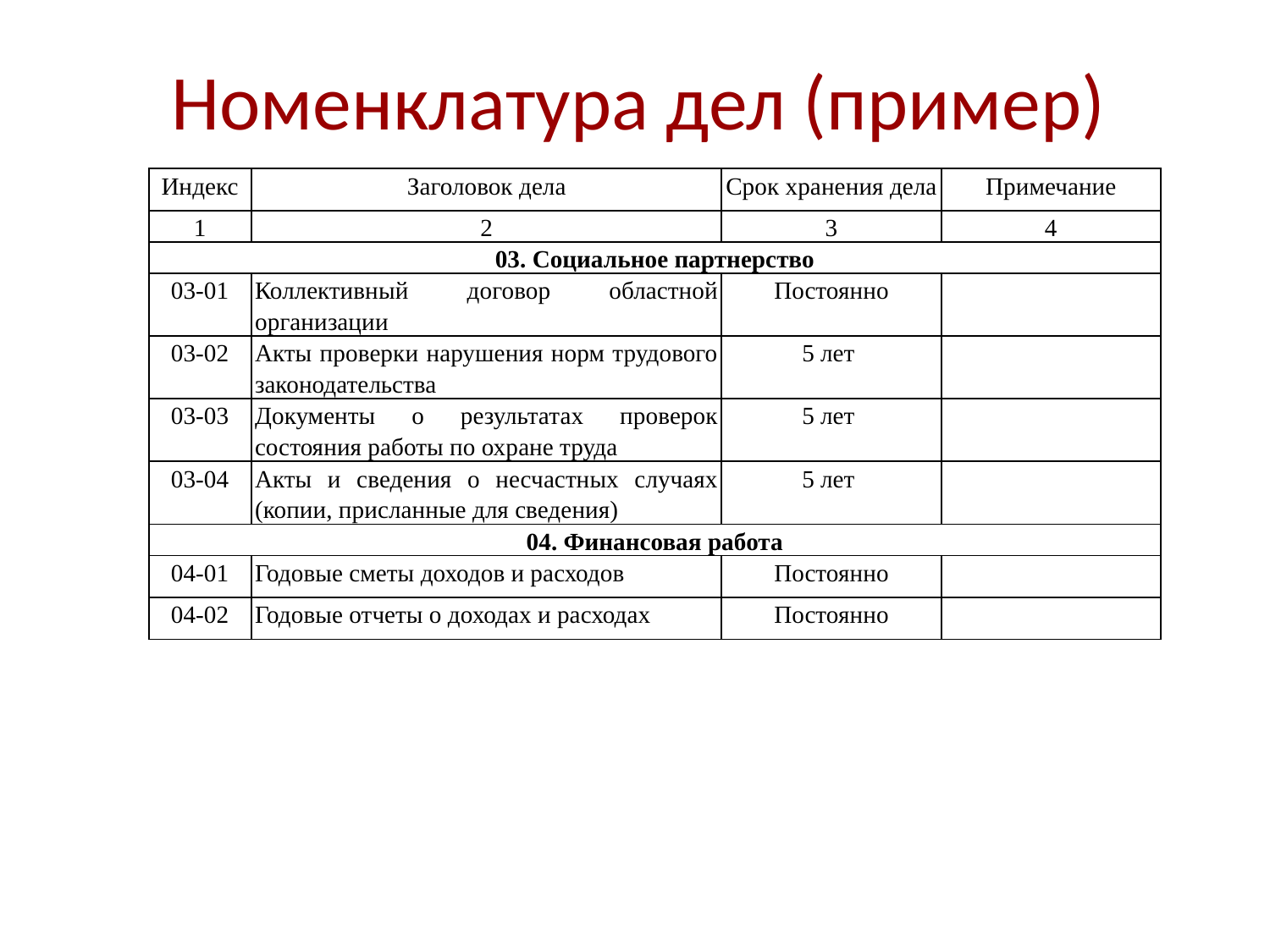

# Номенклатура дел (пример)
| Индекс | Заголовок дела | Срок хранения дела | Примечание |
| --- | --- | --- | --- |
| 1 | 2 | 3 | 4 |
| 03. Социальное партнерство |  |  |  |
| 03-01 | Коллективный договор областной организации | Постоянно |  |
| 03-02 | Акты проверки нарушения норм трудового законодательства | 5 лет |  |
| 03-03 | Документы о результатах проверок состояния работы по охране труда | 5 лет |  |
| 03-04 | Акты и сведения о несчастных случаях (копии, присланные для сведения) | 5 лет |  |
| 04. Финансовая работа |  |  |  |
| 04-01 | Годовые сметы доходов и расходов | Постоянно |  |
| 04-02 | Годовые отчеты о доходах и расходах | Постоянно |  |